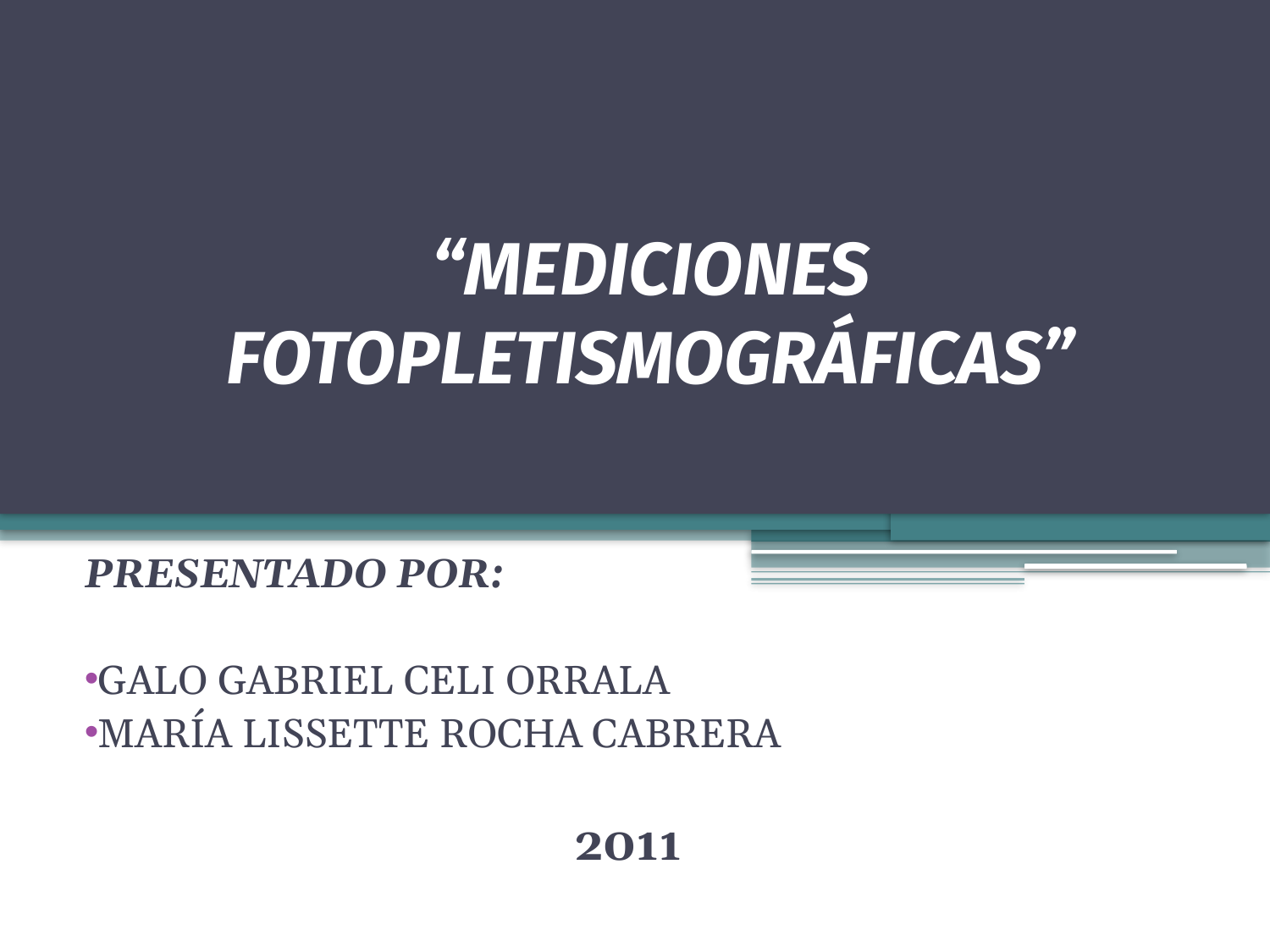

# “MEDICIONES FOTOPLETISMOGRÁFICAS”
PRESENTADO POR:

GALO GABRIEL CELI ORRALA
MARÍA LISSETTE ROCHA CABRERA

 2011